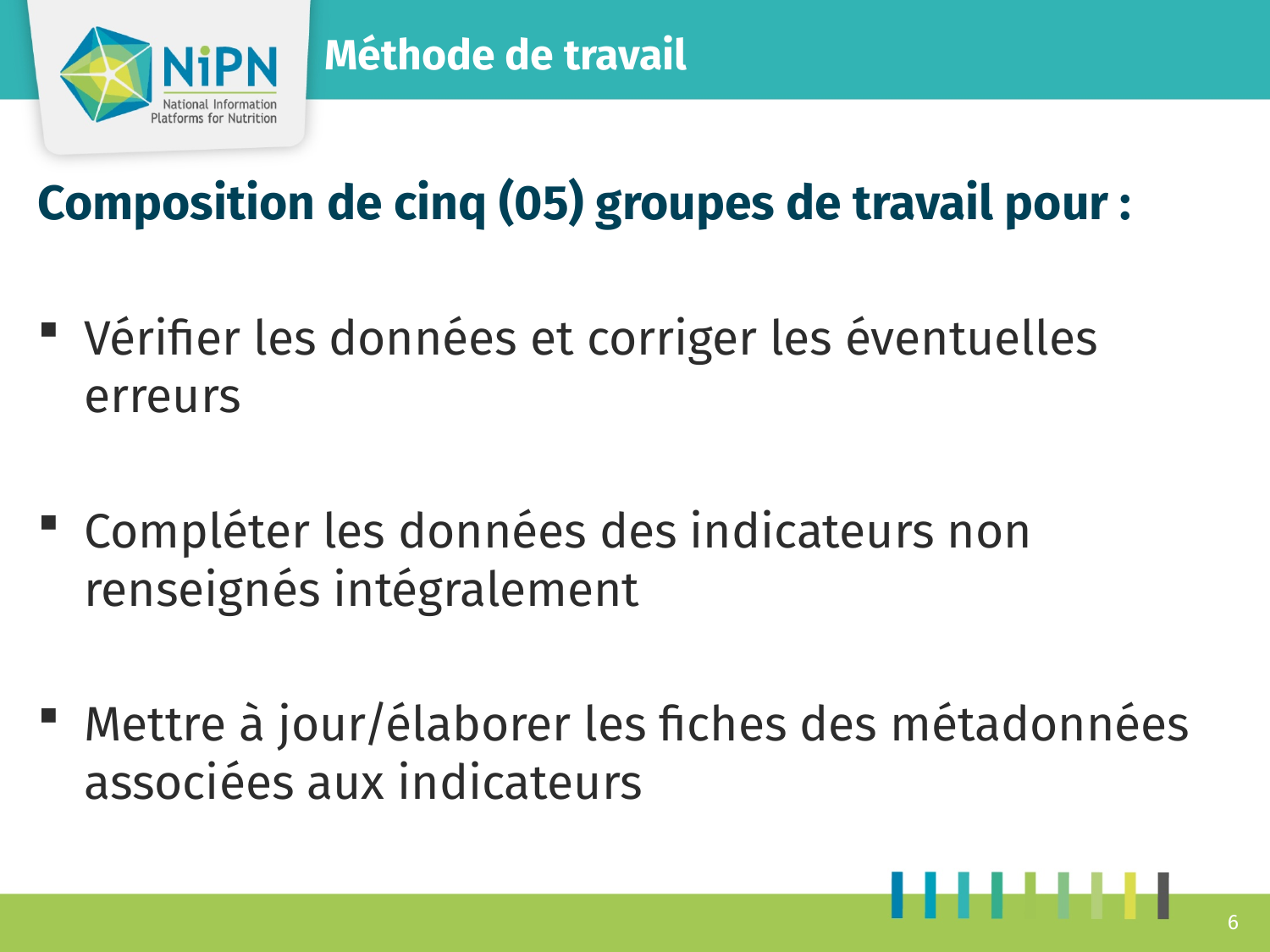

Méthode de travail
Composition de cinq (05) groupes de travail pour :

Vérifier les données et corriger les éventuelles erreurs

Compléter les données des indicateurs non renseignés intégralement

Mettre à jour/élaborer les fiches des métadonnées associées aux indicateurs
6